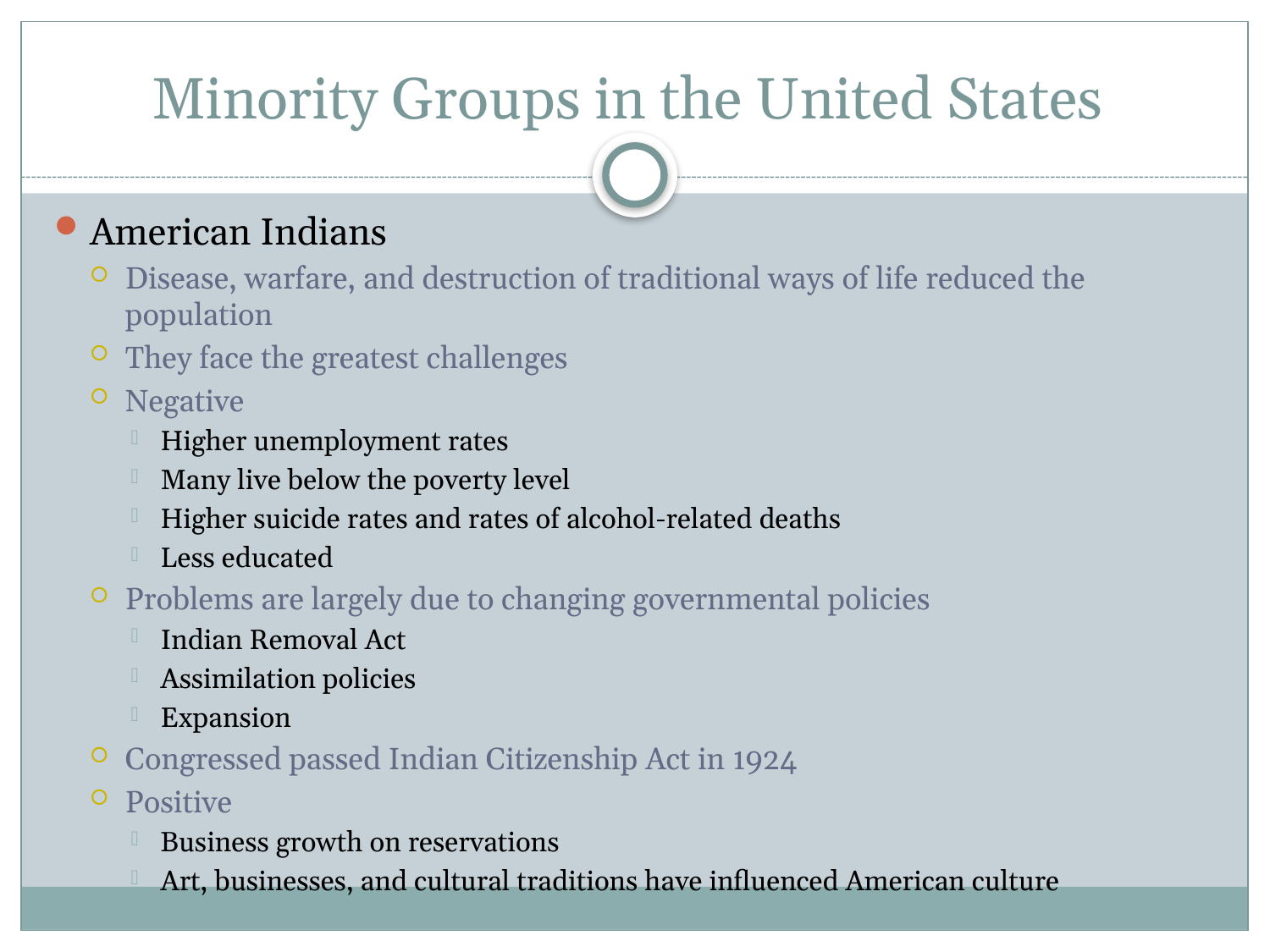

# Minority Groups in the United States
American Indians
Disease, warfare, and destruction of traditional ways of life reduced the population
They face the greatest challenges
Negative
Higher unemployment rates
Many live below the poverty level
Higher suicide rates and rates of alcohol-related deaths
Less educated
Problems are largely due to changing governmental policies
Indian Removal Act
Assimilation policies
Expansion
Congressed passed Indian Citizenship Act in 1924
Positive
Business growth on reservations
Art, businesses, and cultural traditions have influenced American culture